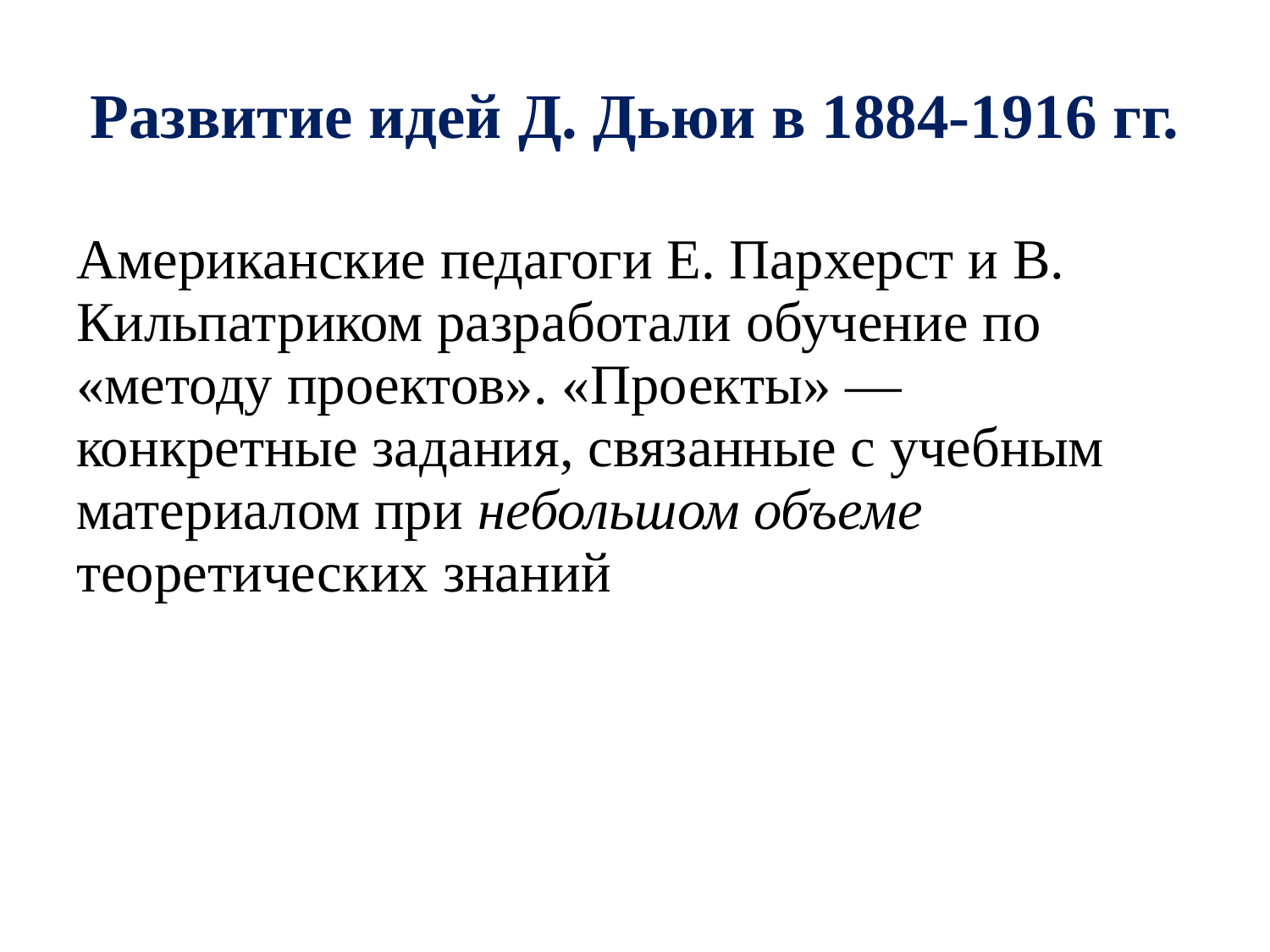

# Развитие идей Д. Дьюи в 1884-1916 гг.
Американские педагоги Е. Пархерст и В. Кильпатриком разработали обучение по «методу проектов». «Проекты» — конкретные задания, связанные с учебным материалом при небольшом объеме теоретических знаний